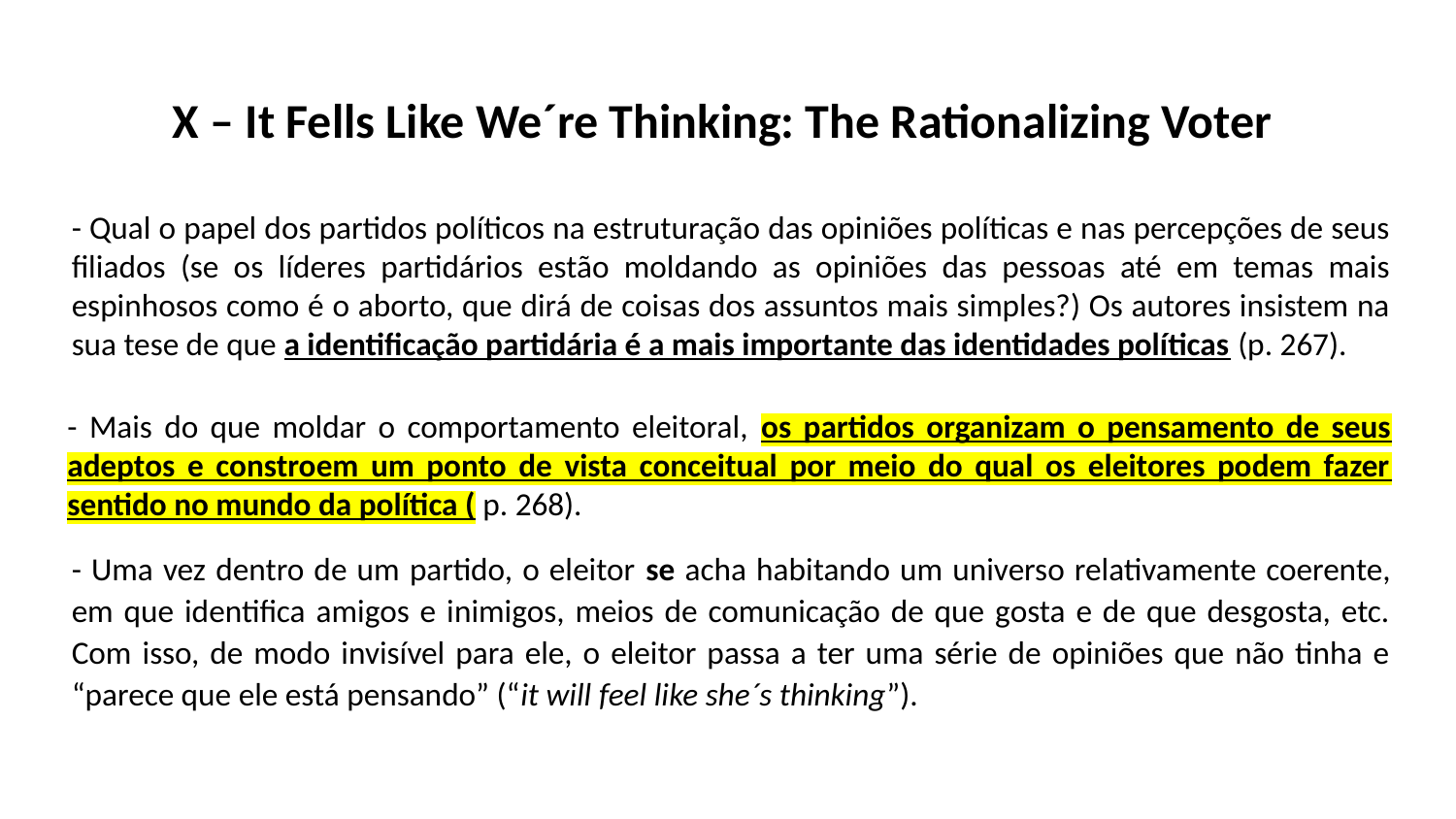

# X – It Fells Like We´re Thinking: The Rationalizing Voter
- Qual o papel dos partidos políticos na estruturação das opiniões políticas e nas percepções de seus filiados (se os líderes partidários estão moldando as opiniões das pessoas até em temas mais espinhosos como é o aborto, que dirá de coisas dos assuntos mais simples?) Os autores insistem na sua tese de que a identificação partidária é a mais importante das identidades políticas (p. 267).

- Mais do que moldar o comportamento eleitoral, os partidos organizam o pensamento de seus adeptos e constroem um ponto de vista conceitual por meio do qual os eleitores podem fazer sentido no mundo da política ( p. 268).
- Uma vez dentro de um partido, o eleitor se acha habitando um universo relativamente coerente, em que identifica amigos e inimigos, meios de comunicação de que gosta e de que desgosta, etc. Com isso, de modo invisível para ele, o eleitor passa a ter uma série de opiniões que não tinha e “parece que ele está pensando” (“it will feel like she´s thinking”).